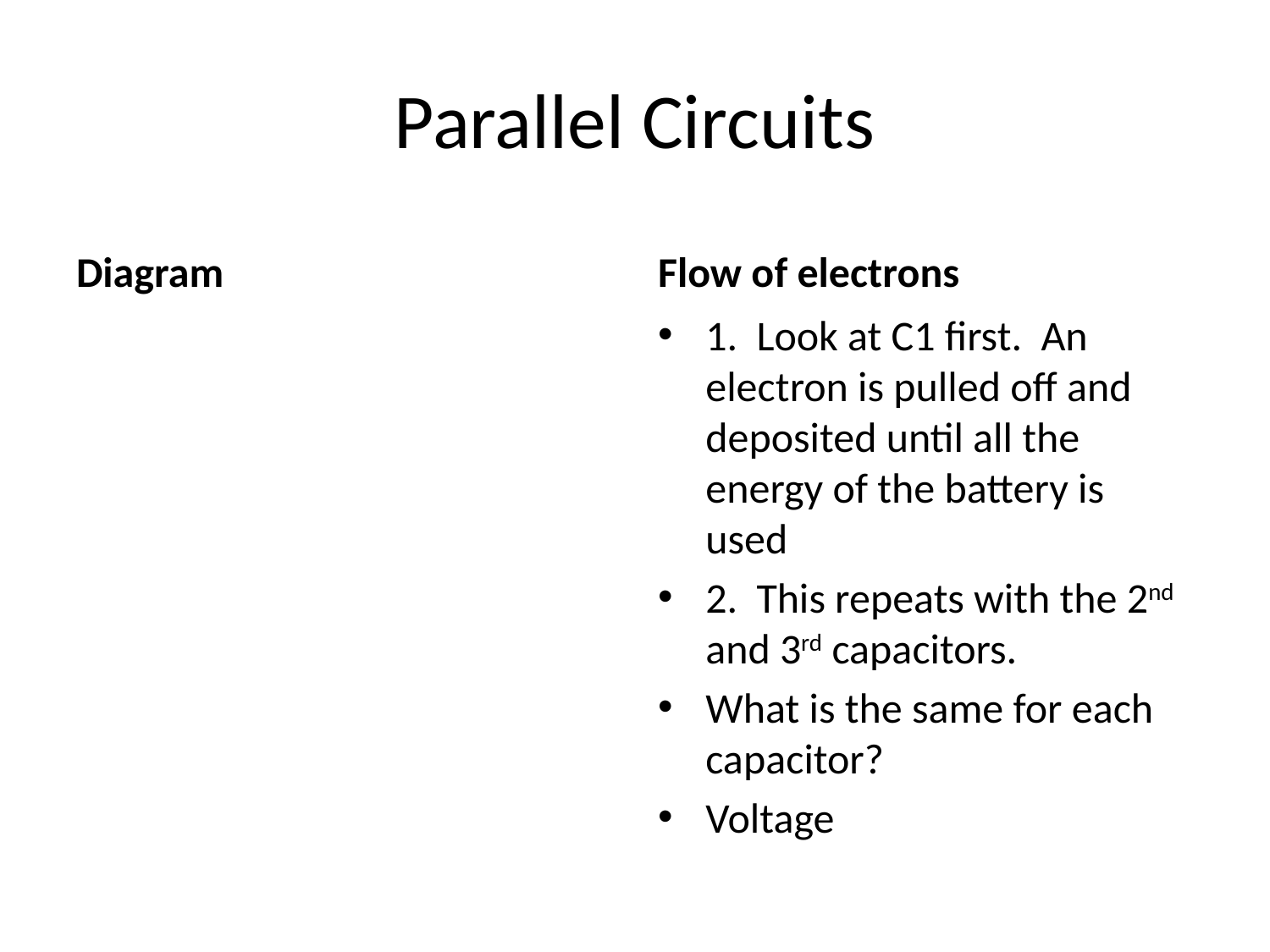

# Parallel Circuits
Diagram
Flow of electrons

1.  Look at C1 first.  An electron is pulled off and deposited until all the energy of the battery is used
2.  This repeats with the 2nd and 3rd capacitors.
What is the same for each capacitor?
Voltage